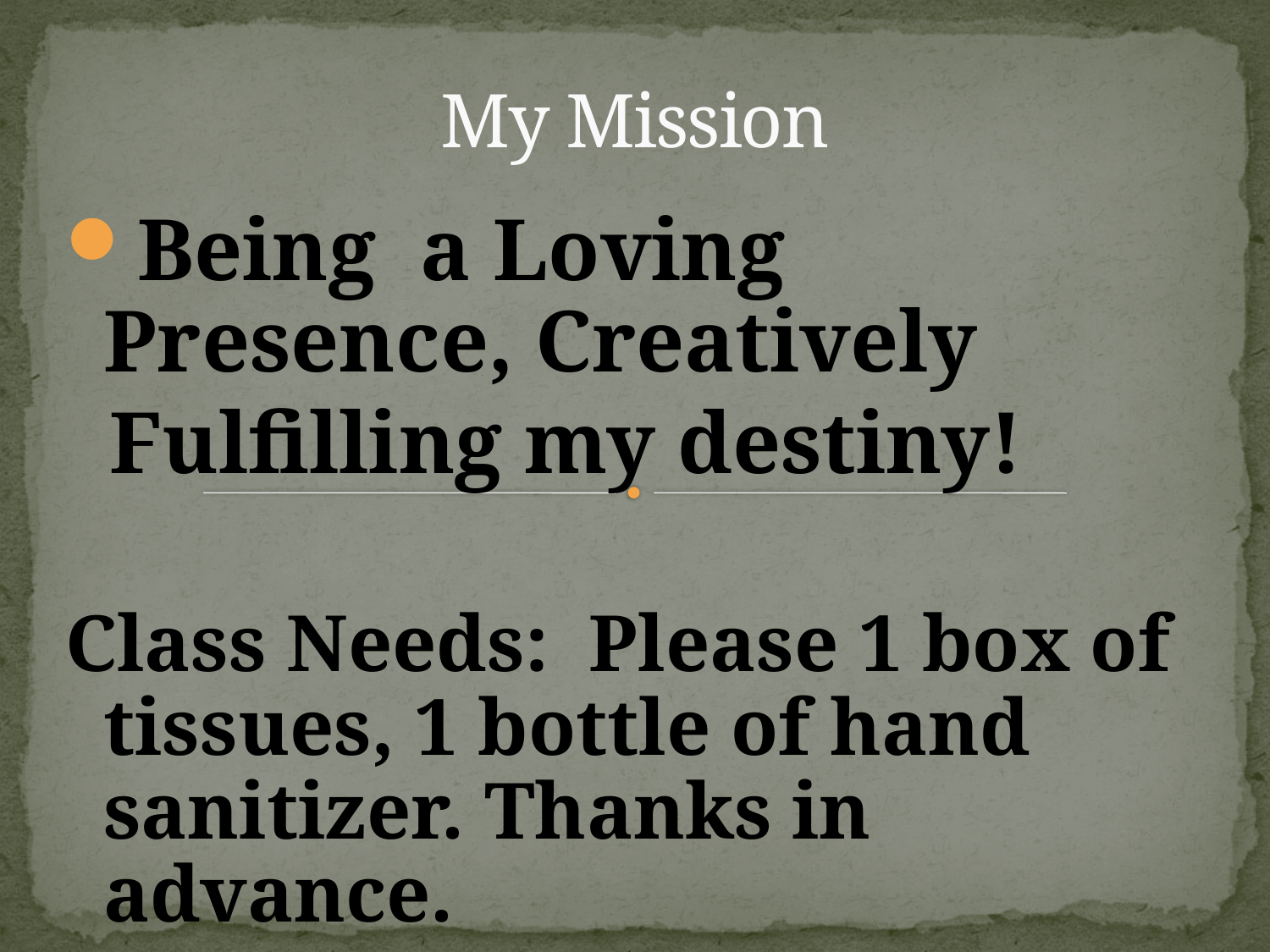

My Mission
Being  a Loving         Presence, Creatively
  Fulfilling my destiny!

Class Needs:  Please 1 box of tissues, 1 bottle of hand sanitizer. Thanks in advance.